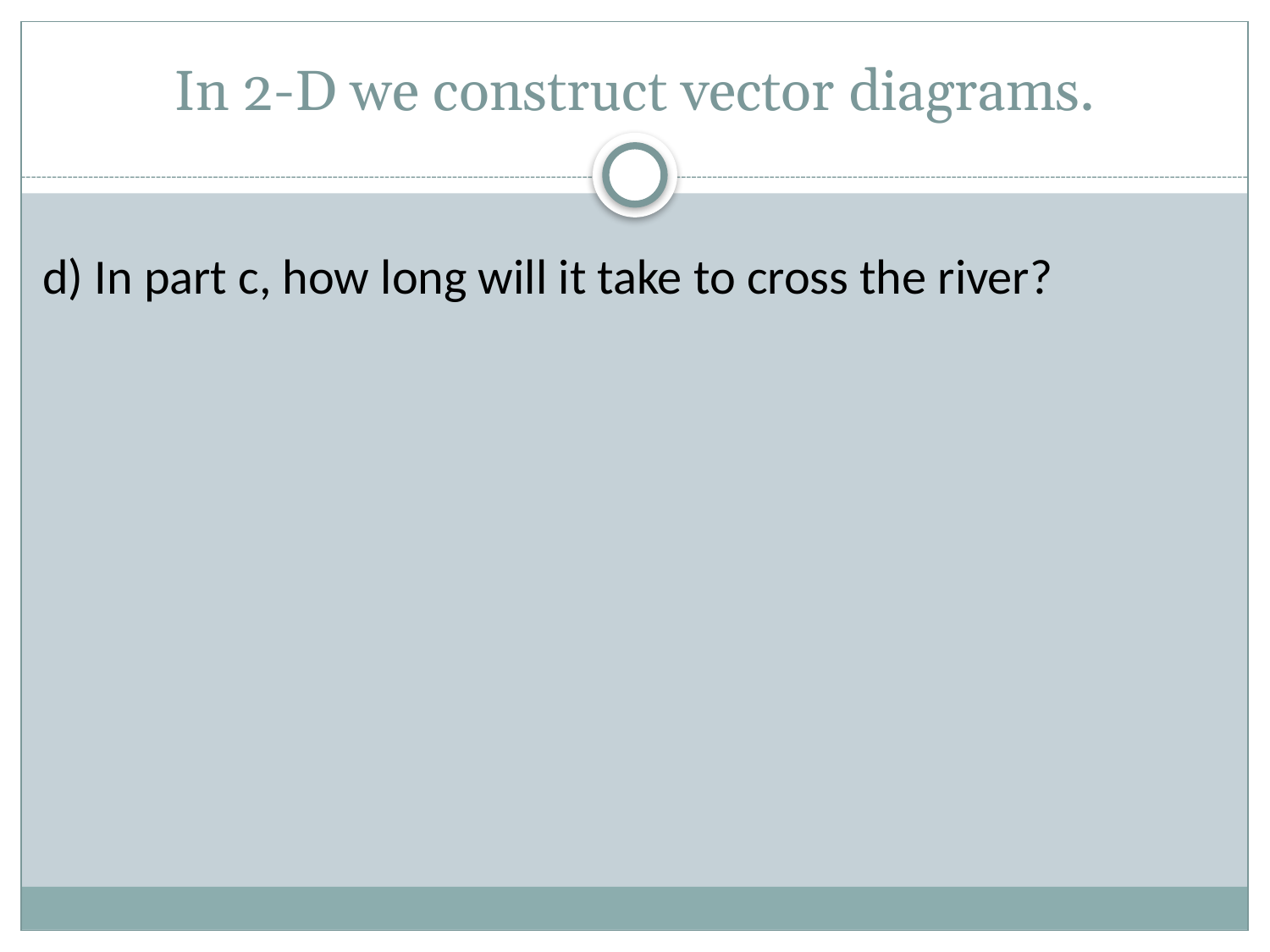

In 2-D we construct vector diagrams.
d) In part c, how long will it take to cross the river?